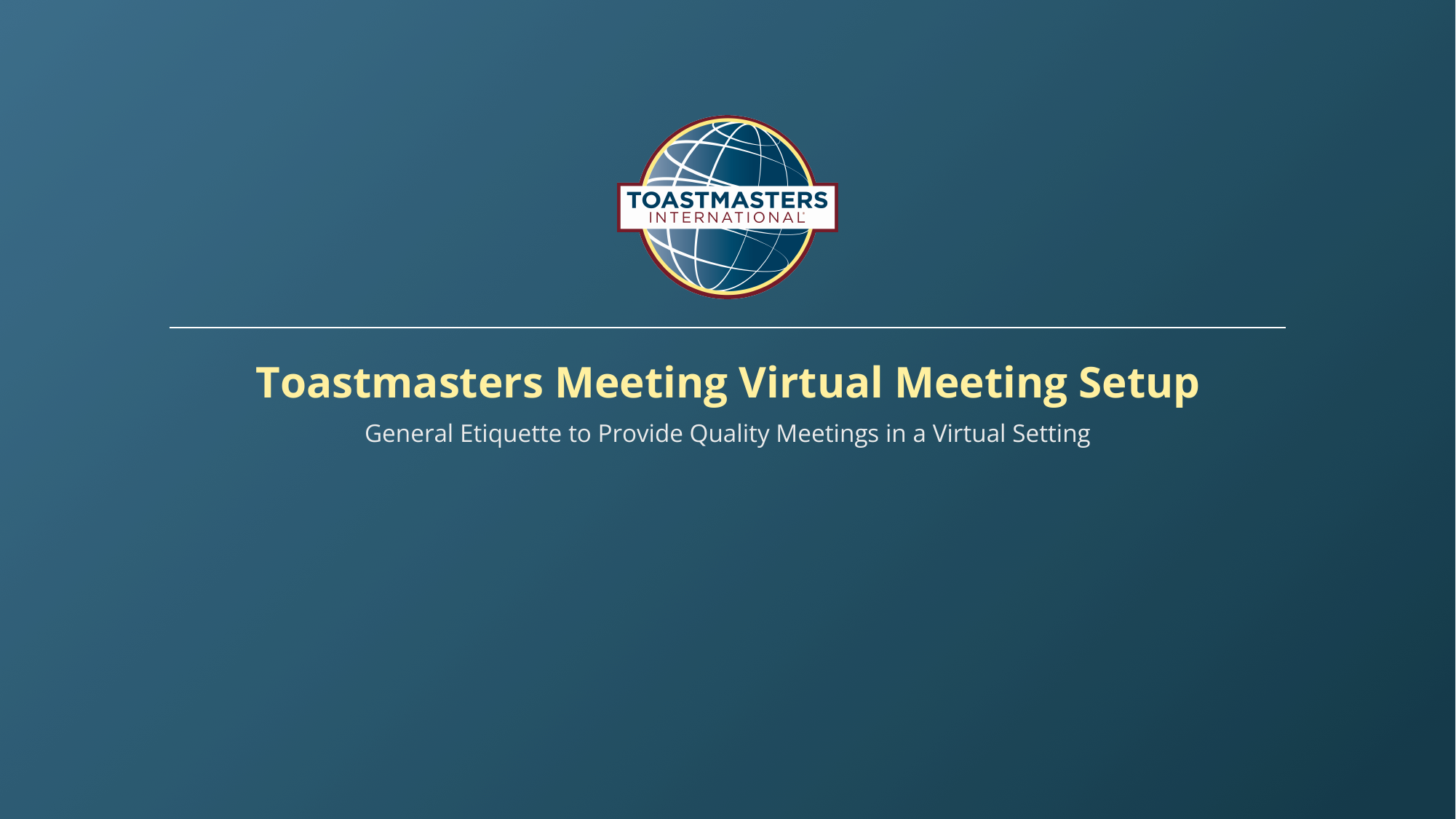

# Toastmasters Meeting Virtual Meeting Setup
General Etiquette to Provide Quality Meetings in a Virtual Setting